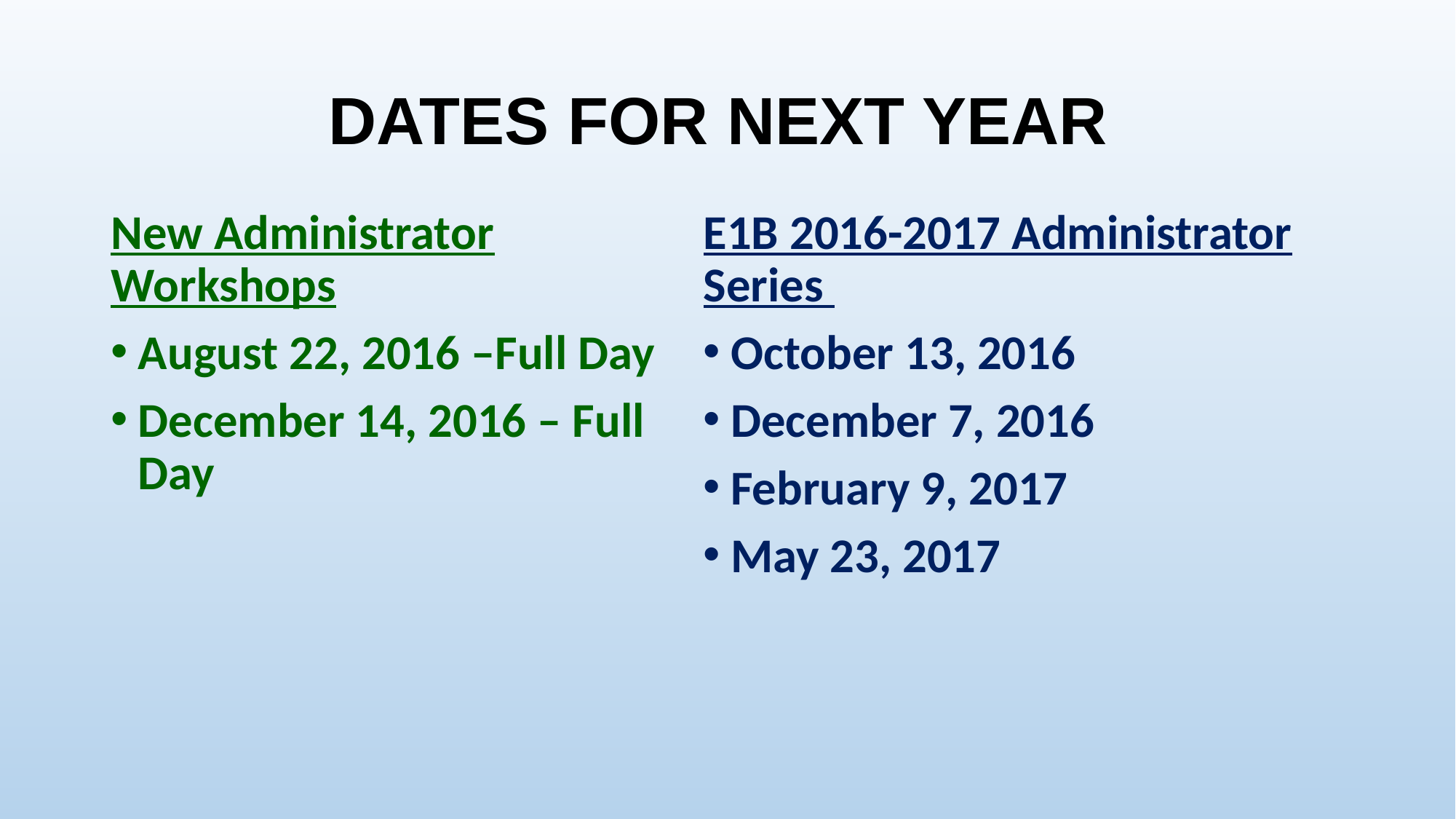

# DATES FOR NEXT YEAR
New Administrator Workshops
August 22, 2016 –Full Day
December 14, 2016 – Full Day
E1B 2016-2017 Administrator Series
October 13, 2016
December 7, 2016
February 9, 2017
May 23, 2017